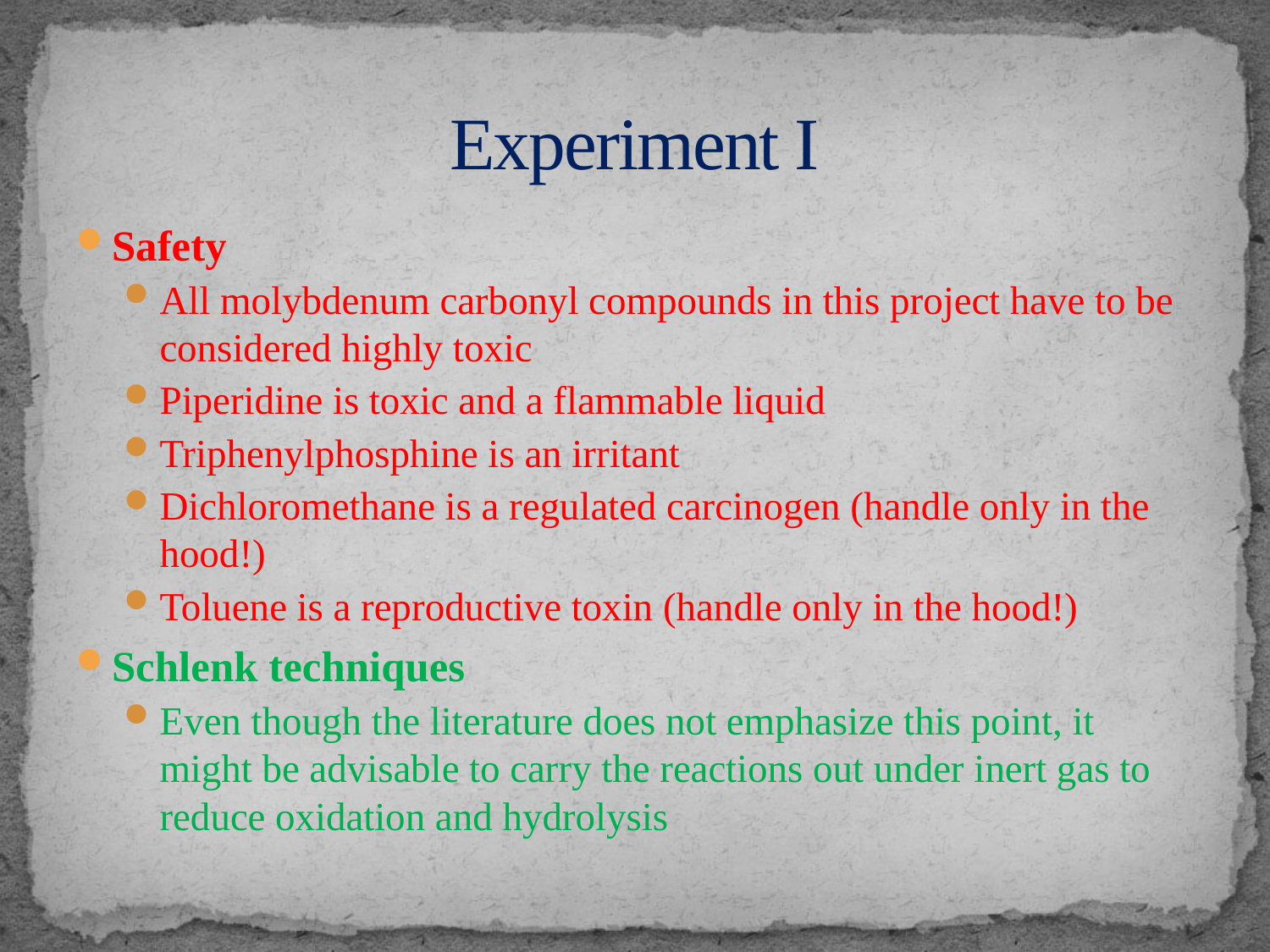

# Experiment I
Safety
All molybdenum carbonyl compounds in this project have to be considered highly toxic
Piperidine is toxic and a flammable liquid
Triphenylphosphine is an irritant
Dichloromethane is a regulated carcinogen (handle only in the hood!)
Toluene is a reproductive toxin (handle only in the hood!)
Schlenk techniques
Even though the literature does not emphasize this point, it might be advisable to carry the reactions out under inert gas to reduce oxidation and hydrolysis